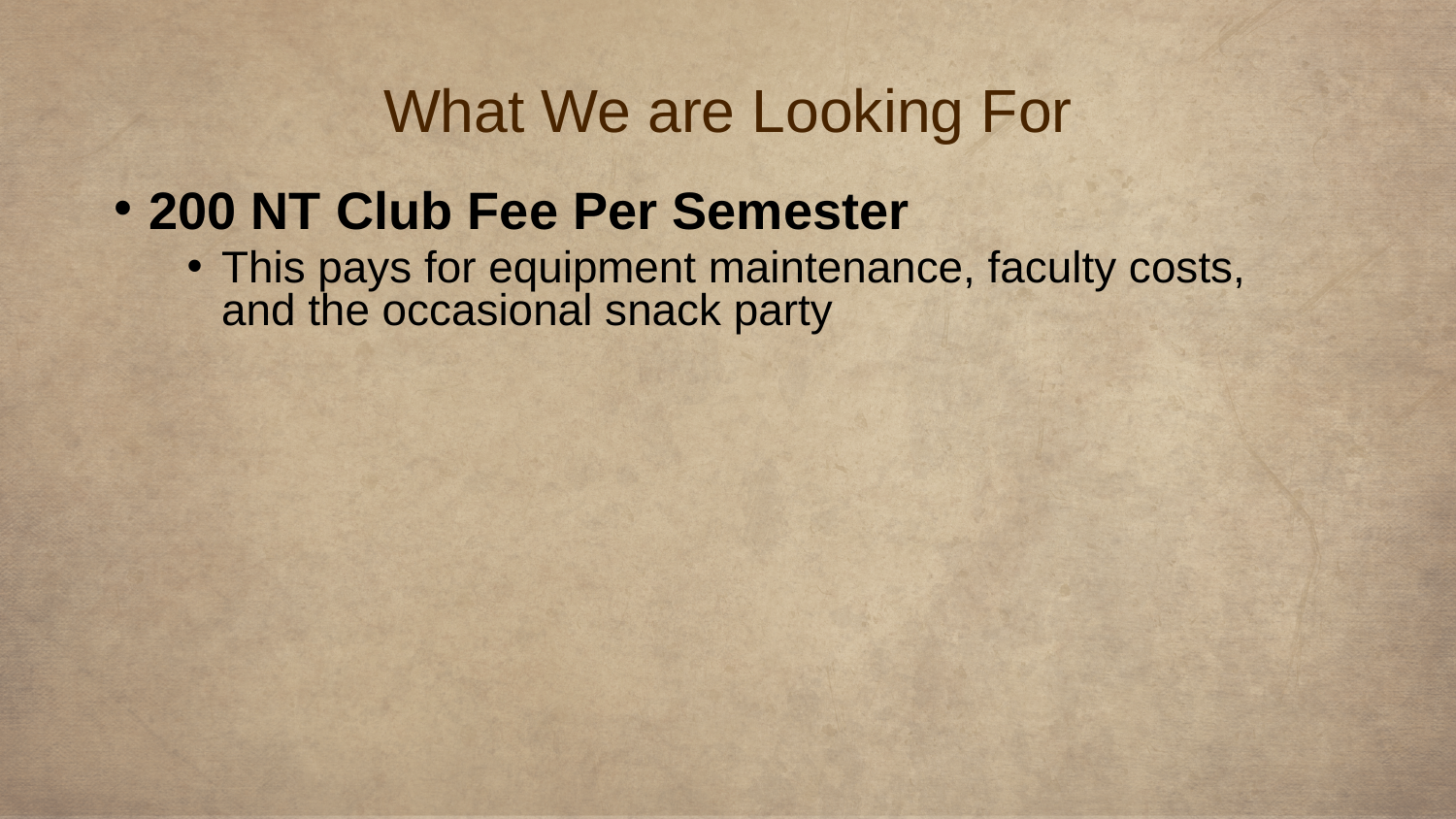

# What We are Looking For
200 NT Club Fee Per Semester
This pays for equipment maintenance, faculty costs, and the occasional snack party